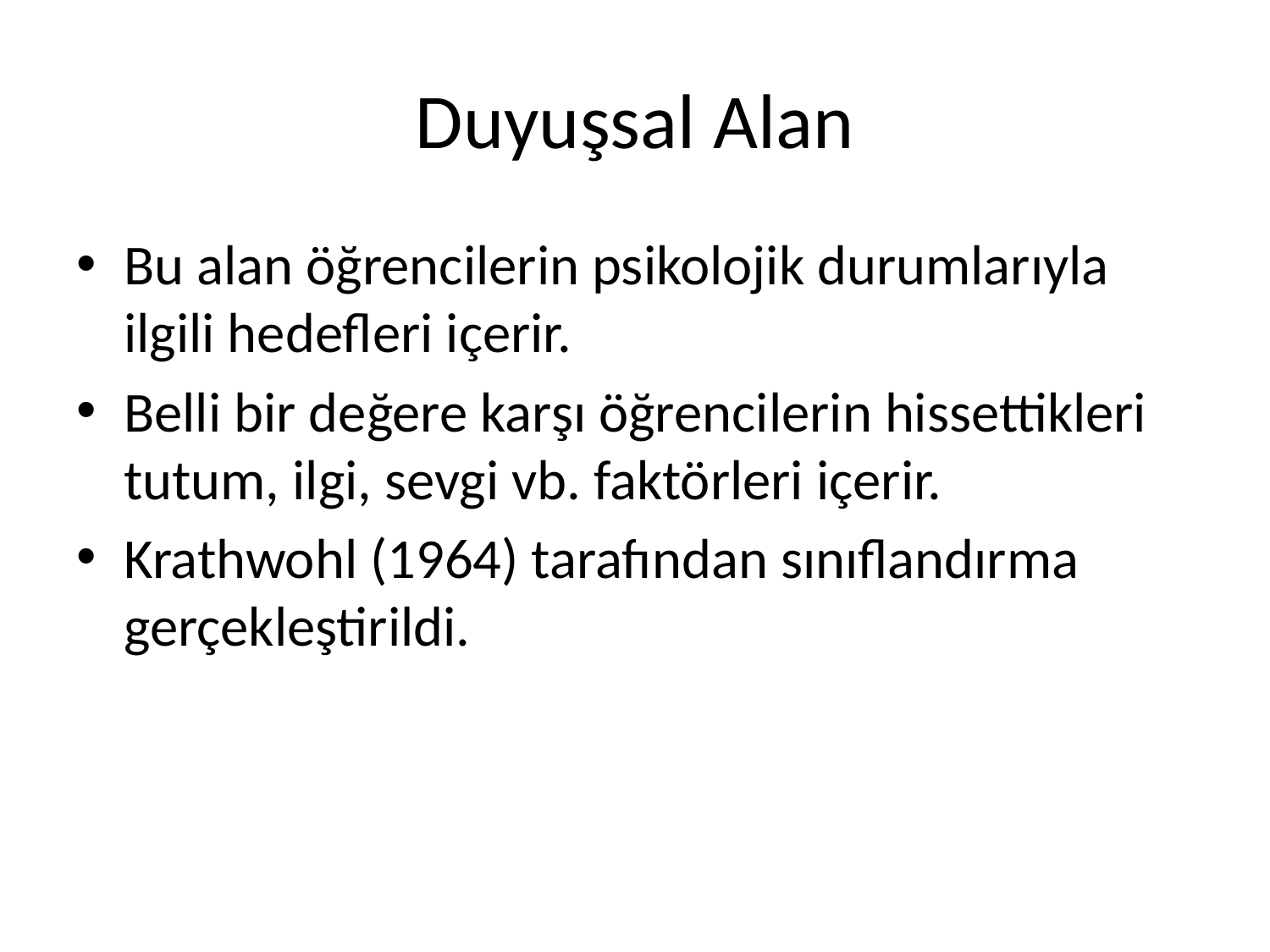

# Duyuşsal Alan
Bu alan öğrencilerin psikolojik durumlarıyla ilgili hedefleri içerir.
Belli bir değere karşı öğrencilerin hissettikleri tutum, ilgi, sevgi vb. faktörleri içerir.
Krathwohl (1964) tarafından sınıflandırma gerçekleştirildi.